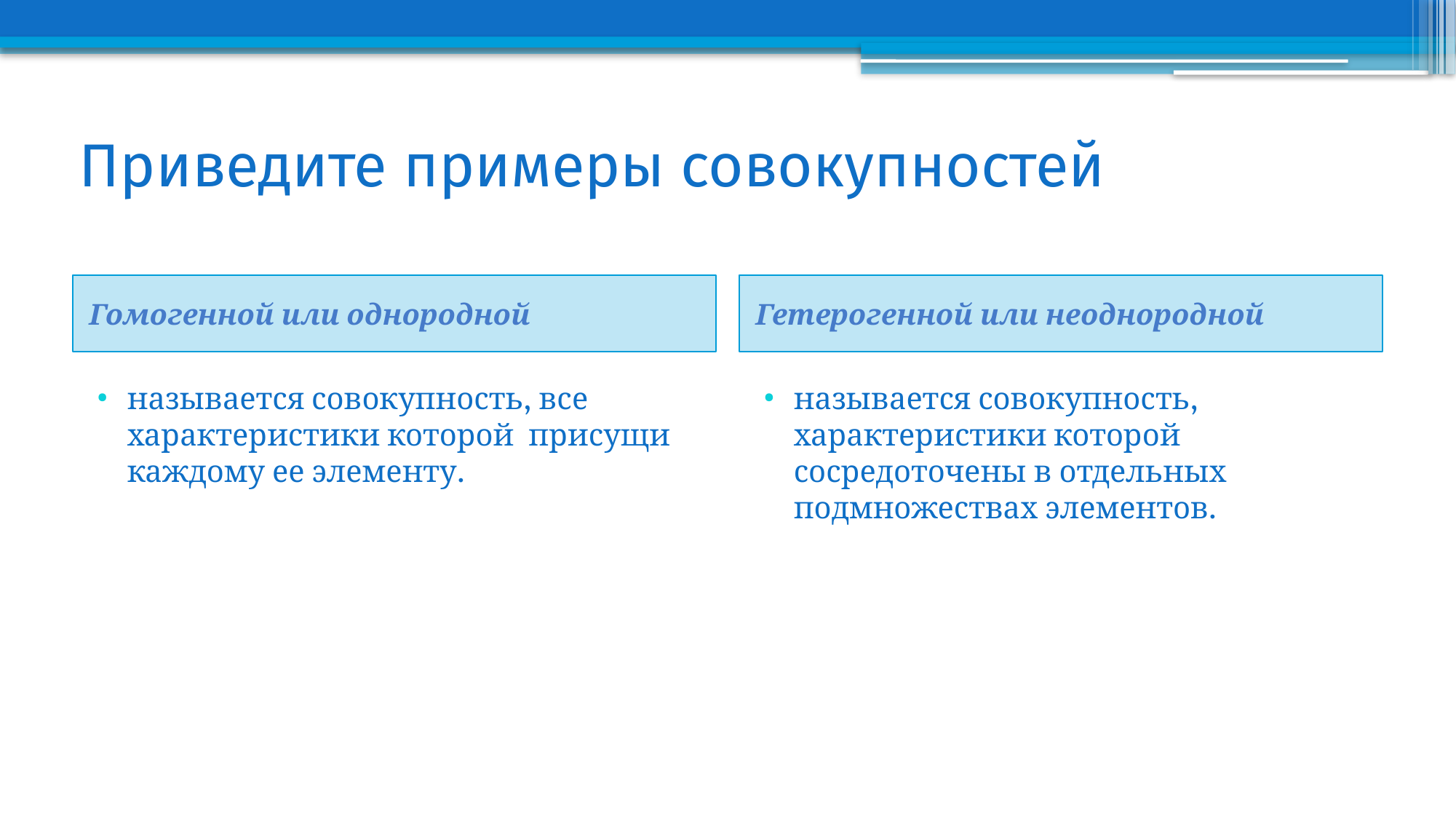

# Приведите примеры совокупностей
Гомогенной или однородной
Гетерогенной или неоднородной
называется совокупность, все характеристики которой  присущи каждому ее элементу.
называется совокупность, характеристики которой сосредоточены в отдельных подмножествах элементов.